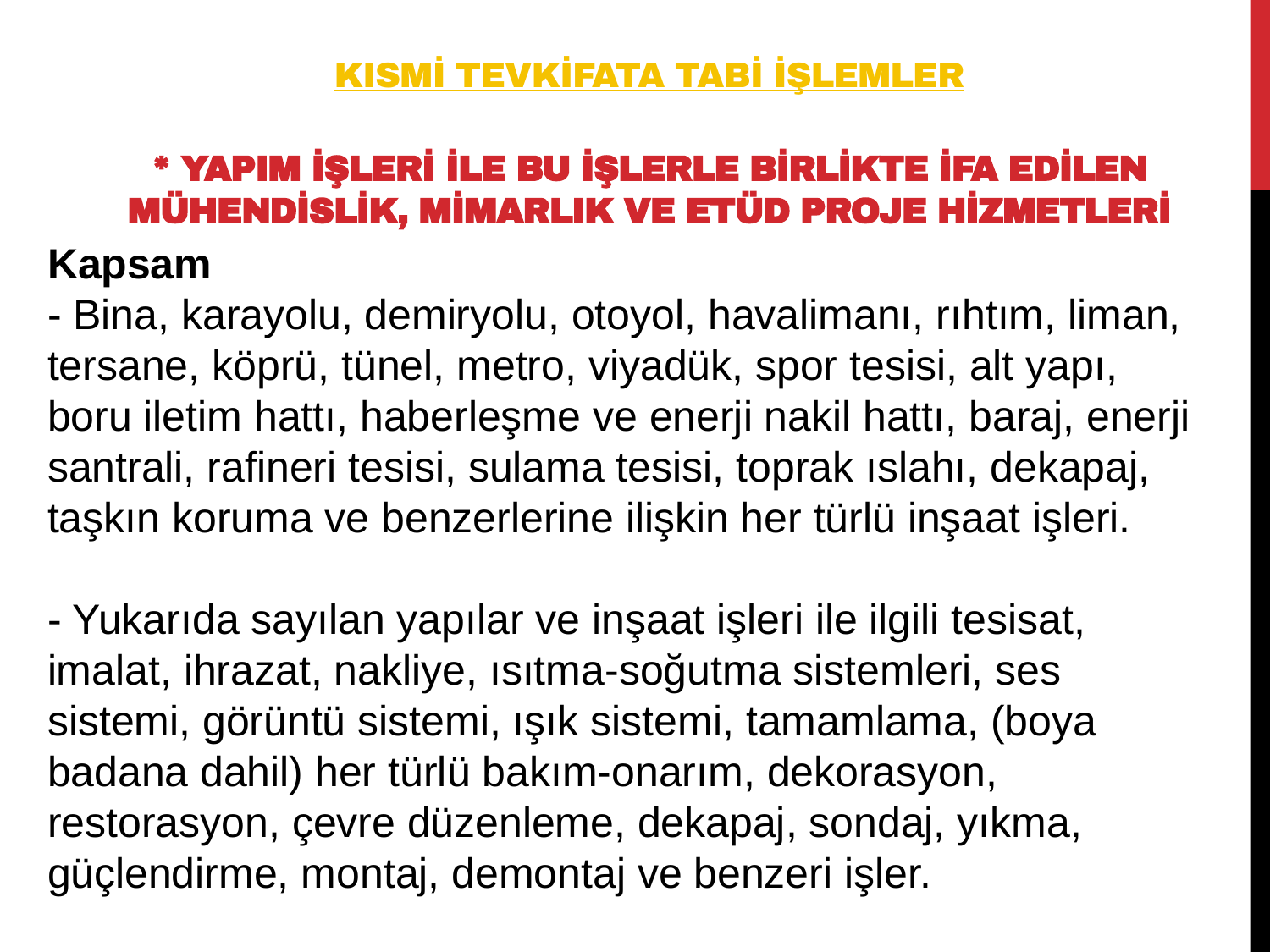

# KISMİ tevkifata tabi işlemler * YAPIM İŞLERİ İLE BU İŞLERLE BİRLİKTE İFA EDİLEN MÜHENDİSLİK, MİMARLIK VE ETÜD PROJE HİZMETLERİ
Kapsam
- Bina, karayolu, demiryolu, otoyol, havalimanı, rıhtım, liman, tersane, köprü, tünel, metro, viyadük, spor tesisi, alt yapı, boru iletim hattı, haberleşme ve enerji nakil hattı, baraj, enerji santrali, rafineri tesisi, sulama tesisi, toprak ıslahı, dekapaj, taşkın koruma ve benzerlerine ilişkin her türlü inşaat işleri.

- Yukarıda sayılan yapılar ve inşaat işleri ile ilgili tesisat, imalat, ihrazat, nakliye, ısıtma-soğutma sistemleri, ses sistemi, görüntü sistemi, ışık sistemi, tamamlama, (boya badana dahil) her türlü bakım-onarım, dekorasyon, restorasyon, çevre düzenleme, dekapaj, sondaj, yıkma, güçlendirme, montaj, demontaj ve benzeri işler.